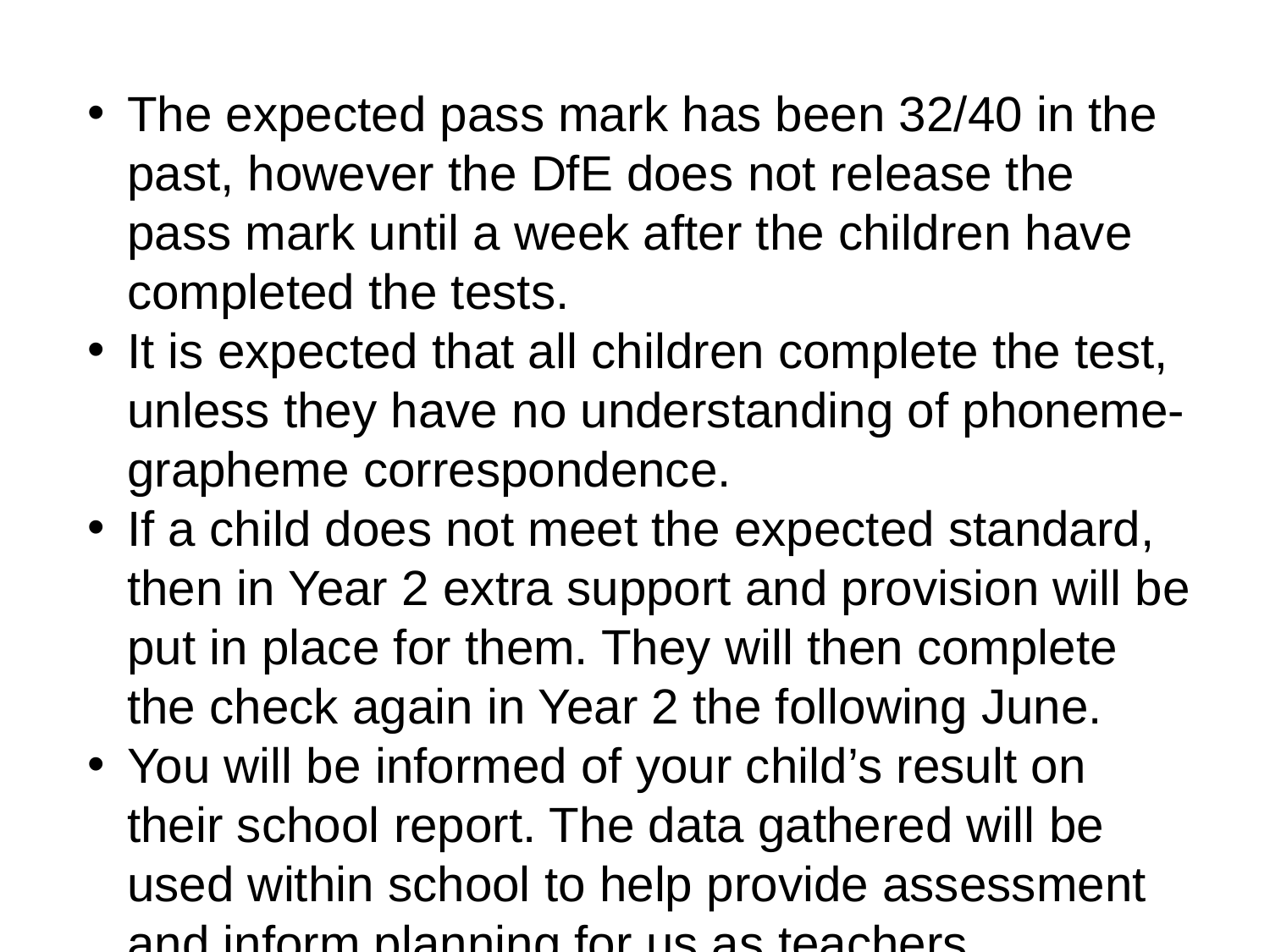

The expected pass mark has been 32/40 in the past, however the DfE does not release the pass mark until a week after the children have completed the tests.
It is expected that all children complete the test, unless they have no understanding of phoneme-grapheme correspondence.
If a child does not meet the expected standard, then in Year 2 extra support and provision will be put in place for them. They will then complete the check again in Year 2 the following June.
You will be informed of your child’s result on their school report. The data gathered will be used within school to help provide assessment and inform planning for us as teachers.
Data is also sent to the DfE where it collates information about the standard of phonics across the whole country.